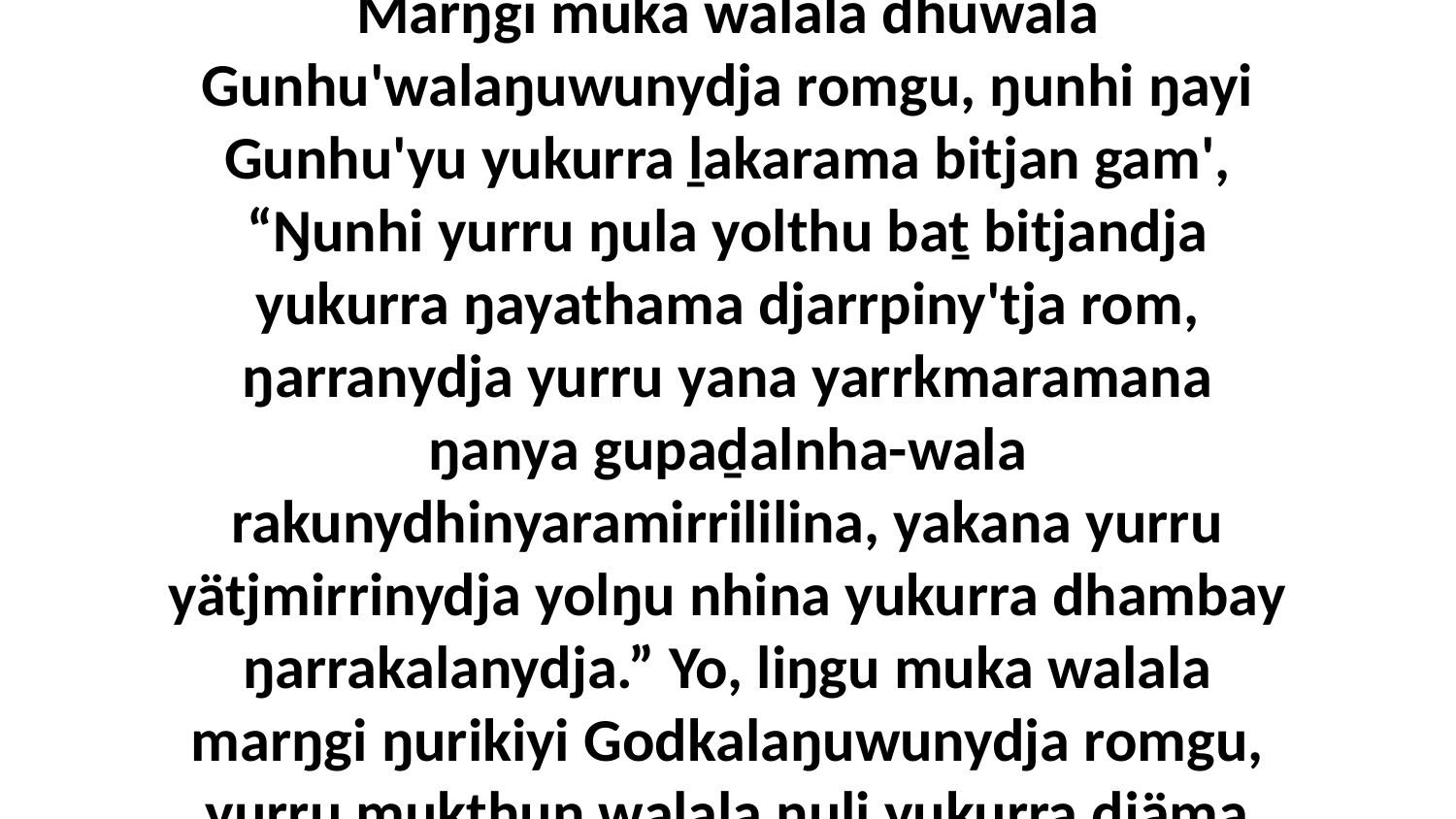

32 Yo, balanyara walalaŋgunydja rom ŋunhi, yätjnha yana, ŋurikiyinydja walalaŋgu ŋunhi walala buku-dhumukthina Gunhu'wu rom. Marŋgi muka walala dhuwala Gunhu'walaŋuwunydja romgu, ŋunhi ŋayi Gunhu'yu yukurra ḻakarama bitjan gam', “Ŋunhi yurru ŋula yolthu baṯ bitjandja yukurra ŋayathama djarrpiny'tja rom, ŋarranydja yurru yana yarrkmaramana ŋanya gupaḏalnha-wala rakunydhinyaramirrililina, yakana yurru yätjmirrinydja yolŋu nhina yukurra dhambay ŋarrakalanydja.” Yo, liŋgu muka walala marŋgi ŋurikiyi Godkalaŋuwunydja romgu, yurru mukthun walala ŋuli yukurra djäma yana yulŋunydja ŋunhiyi djarrpi' romdja, ga wiripunydja walala ŋuli wiripunha yolŋunha ŋoy-ŋamathirrina nhäma yätjlili romlili.